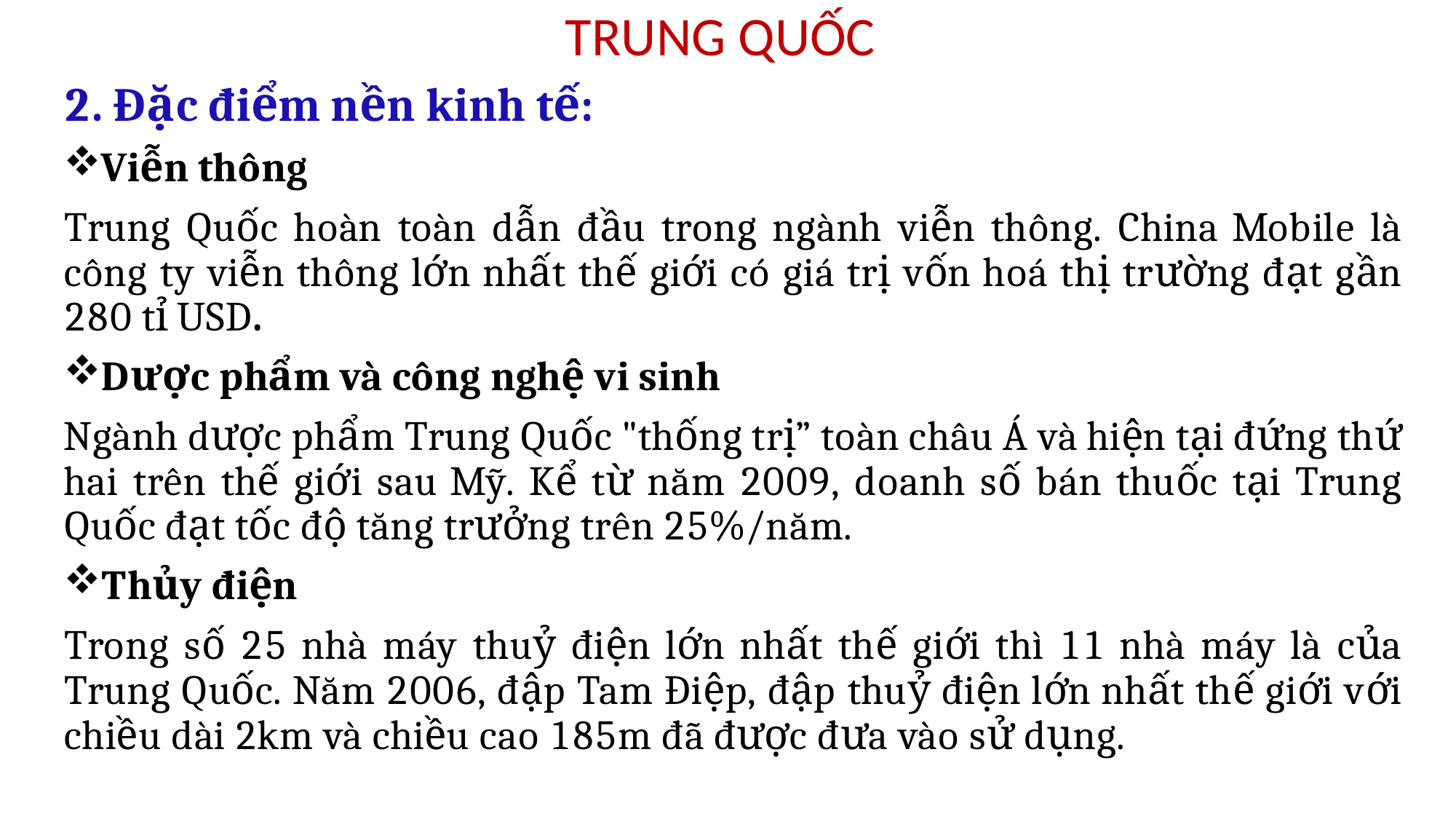

# TRUNG QUỐC
2. Đặc điểm nền kinh tế:
Viễn thông
Trung Quốc hoàn toàn dẫn đầu trong ngành viễn thông. China Mobile là công ty viễn thông lớn nhất thế giới có giá trị vốn hoá thị trường đạt gần 280 tỉ USD.
Dược phẩm và công nghệ vi sinh
Ngành dược phẩm Trung Quốc "thống trị” toàn châu Á và hiện tại đứng thứ hai trên thế giới sau Mỹ. Kể từ năm 2009, doanh số bán thuốc tại Trung Quốc đạt tốc độ tăng trưởng trên 25%/năm.
Thủy điện
Trong số 25 nhà máy thuỷ điện lớn nhất thế giới thì 11 nhà máy là của Trung Quốc. Năm 2006, đập Tam Điệp, đập thuỷ điện lớn nhất thế giới với chiều dài 2km và chiều cao 185m đã được đưa vào sử dụng.